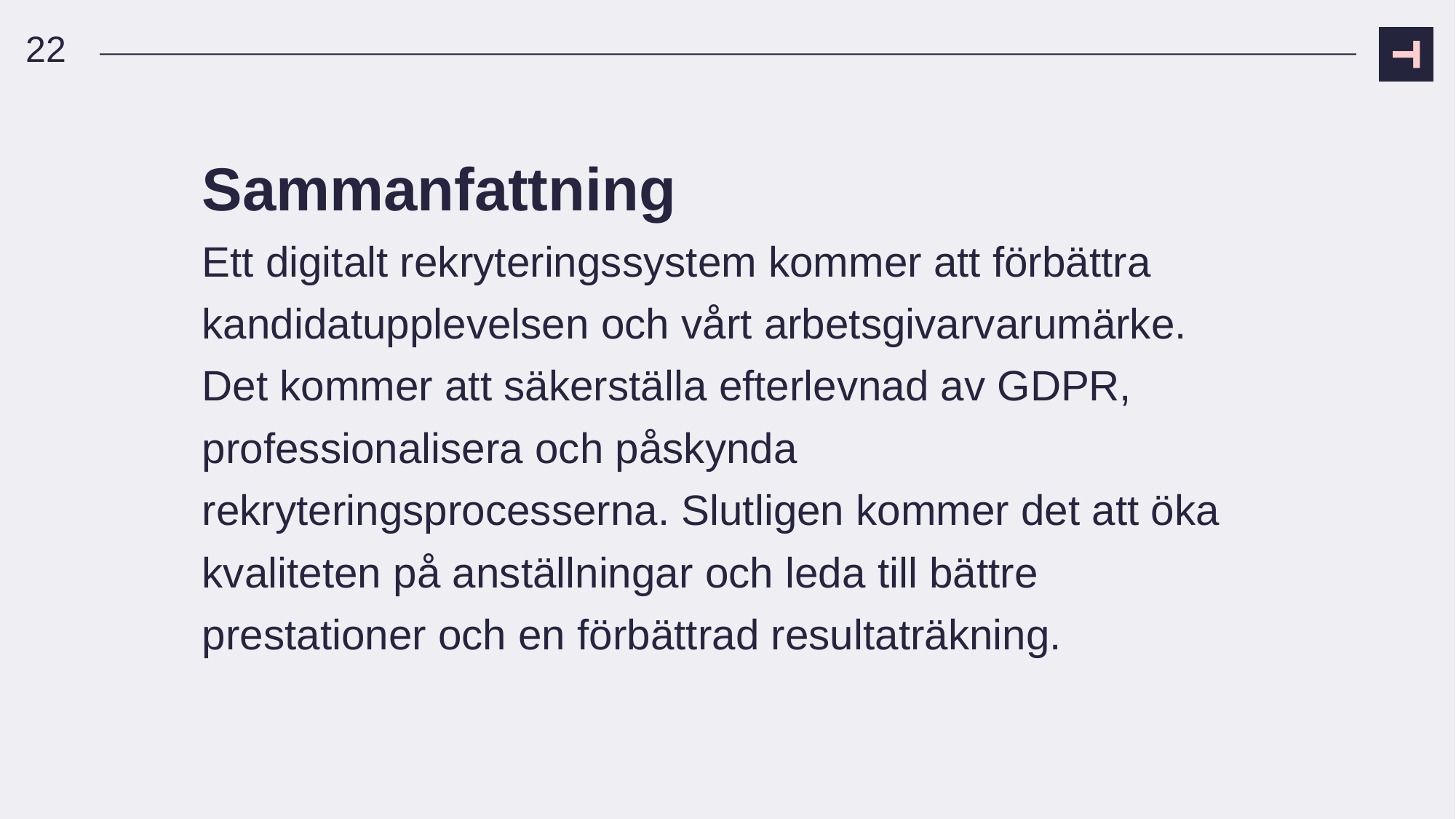

22
# Sammanfattning Ett digitalt rekryteringssystem kommer att förbättra kandidatupplevelsen och vårt arbetsgivarvarumärke. Det kommer att säkerställa efterlevnad av GDPR, professionalisera och påskynda rekryteringsprocesserna. Slutligen kommer det att öka kvaliteten på anställningar och leda till bättre prestationer och en förbättrad resultaträkning.